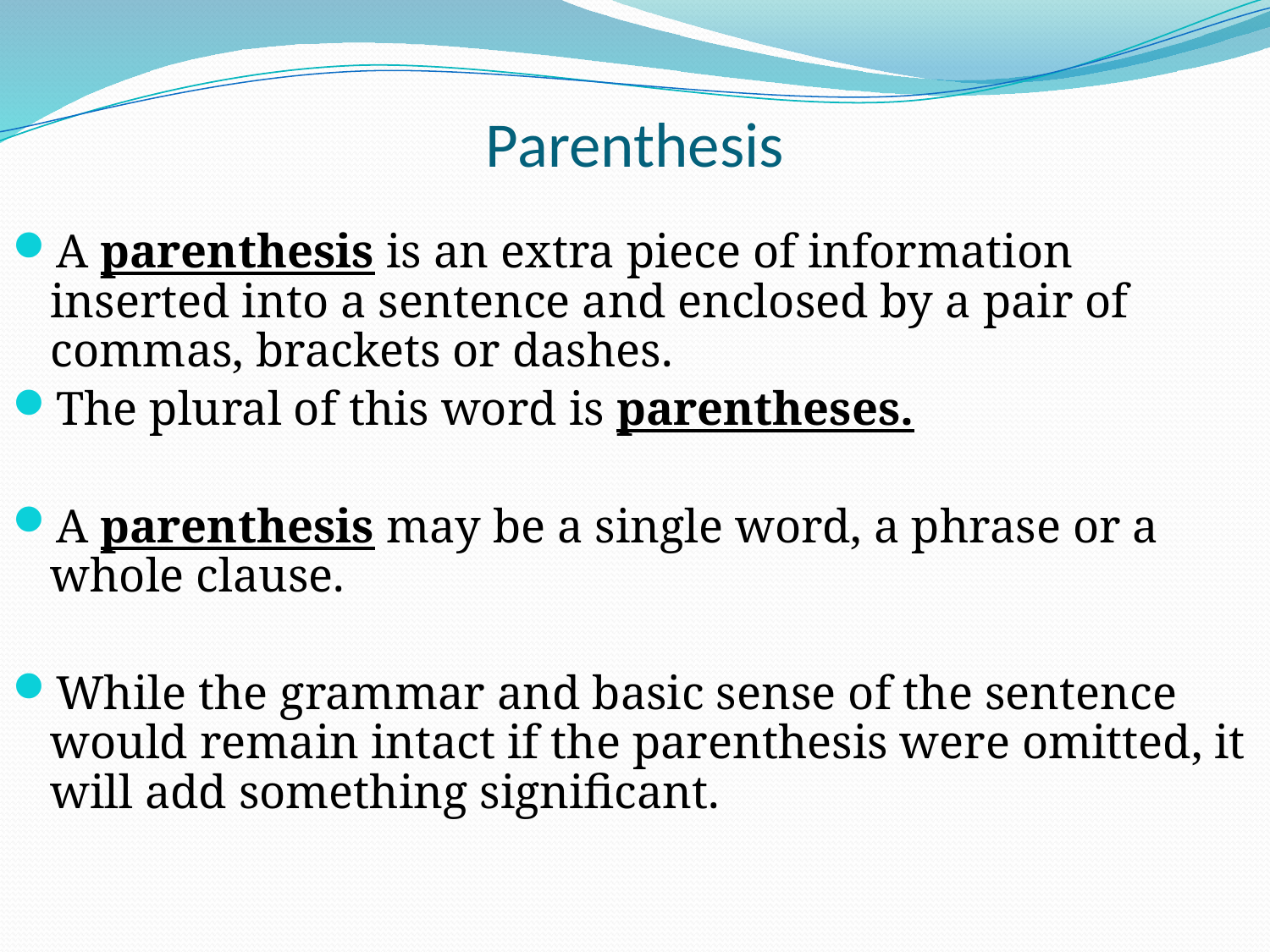

# Parenthesis
A parenthesis is an extra piece of information inserted into a sentence and enclosed by a pair of commas, brackets or dashes.
The plural of this word is parentheses.

A parenthesis may be a single word, a phrase or a whole clause.

While the grammar and basic sense of the sentence would remain intact if the parenthesis were omitted, it will add something significant.